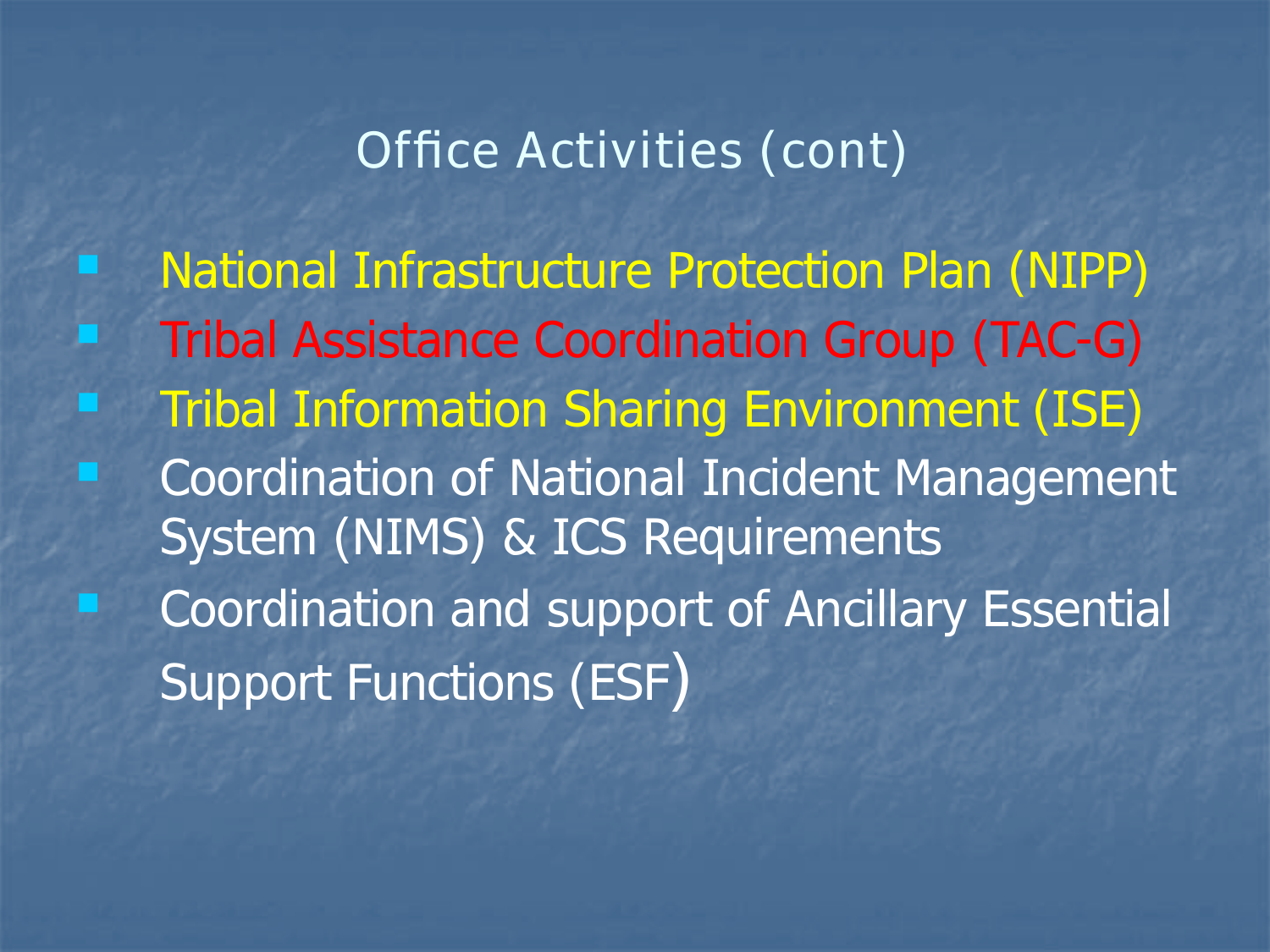

# Office Activities (cont)
National Infrastructure Protection Plan (NIPP)
Tribal Assistance Coordination Group (TAC-G)
Tribal Information Sharing Environment (ISE)
Coordination of National Incident Management System (NIMS) & ICS Requirements
Coordination and support of Ancillary Essential Support Functions (ESF)